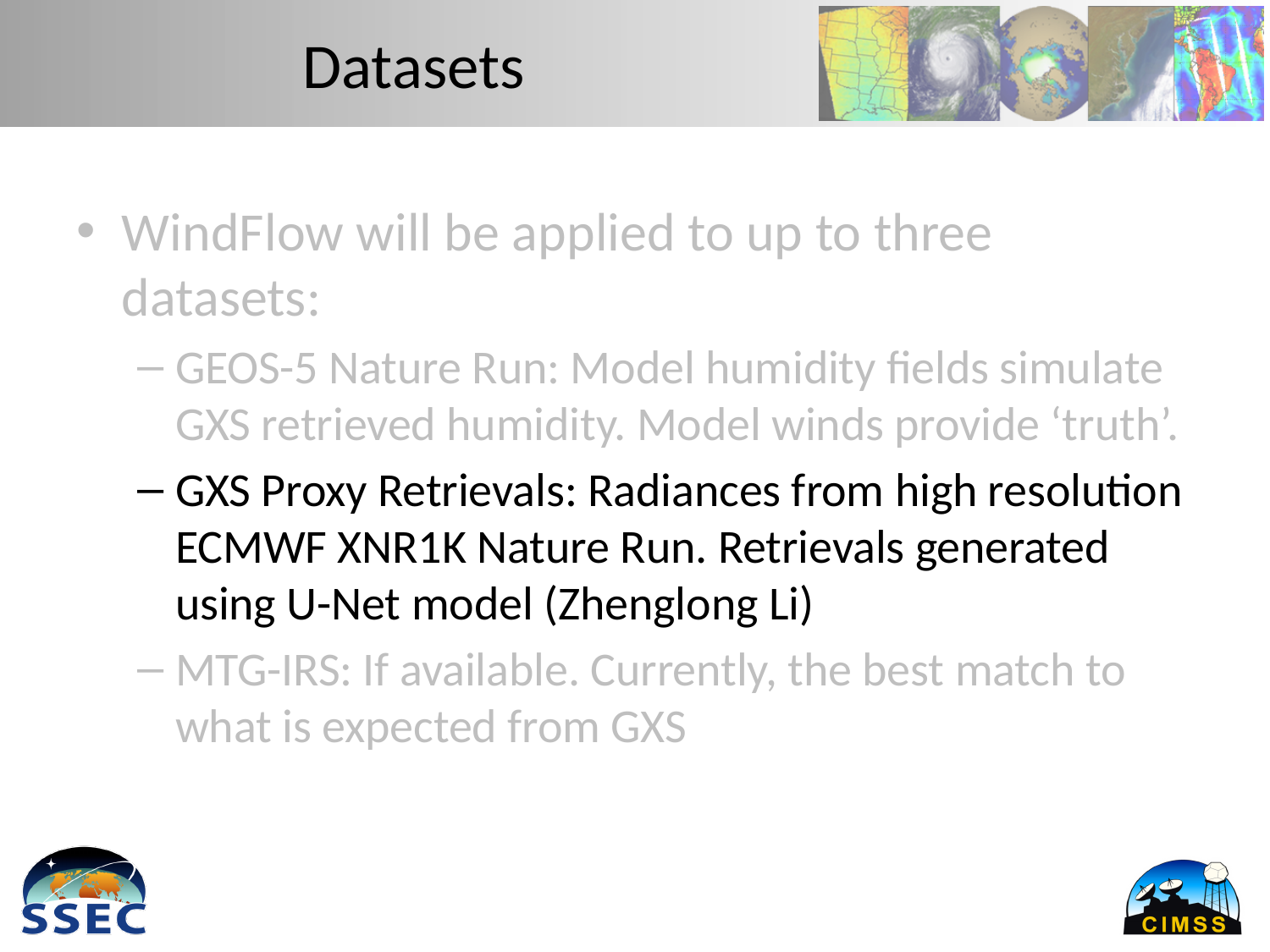

# Datasets
WindFlow will be applied to up to three datasets:
GEOS-5 Nature Run: Model humidity fields simulate GXS retrieved humidity. Model winds provide ‘truth’.
GXS Proxy Retrievals: Radiances from high resolution ECMWF XNR1K Nature Run. Retrievals generated  using U-Net model (Zhenglong Li)
MTG-IRS: If available. Currently, the best match to what is expected from GXS